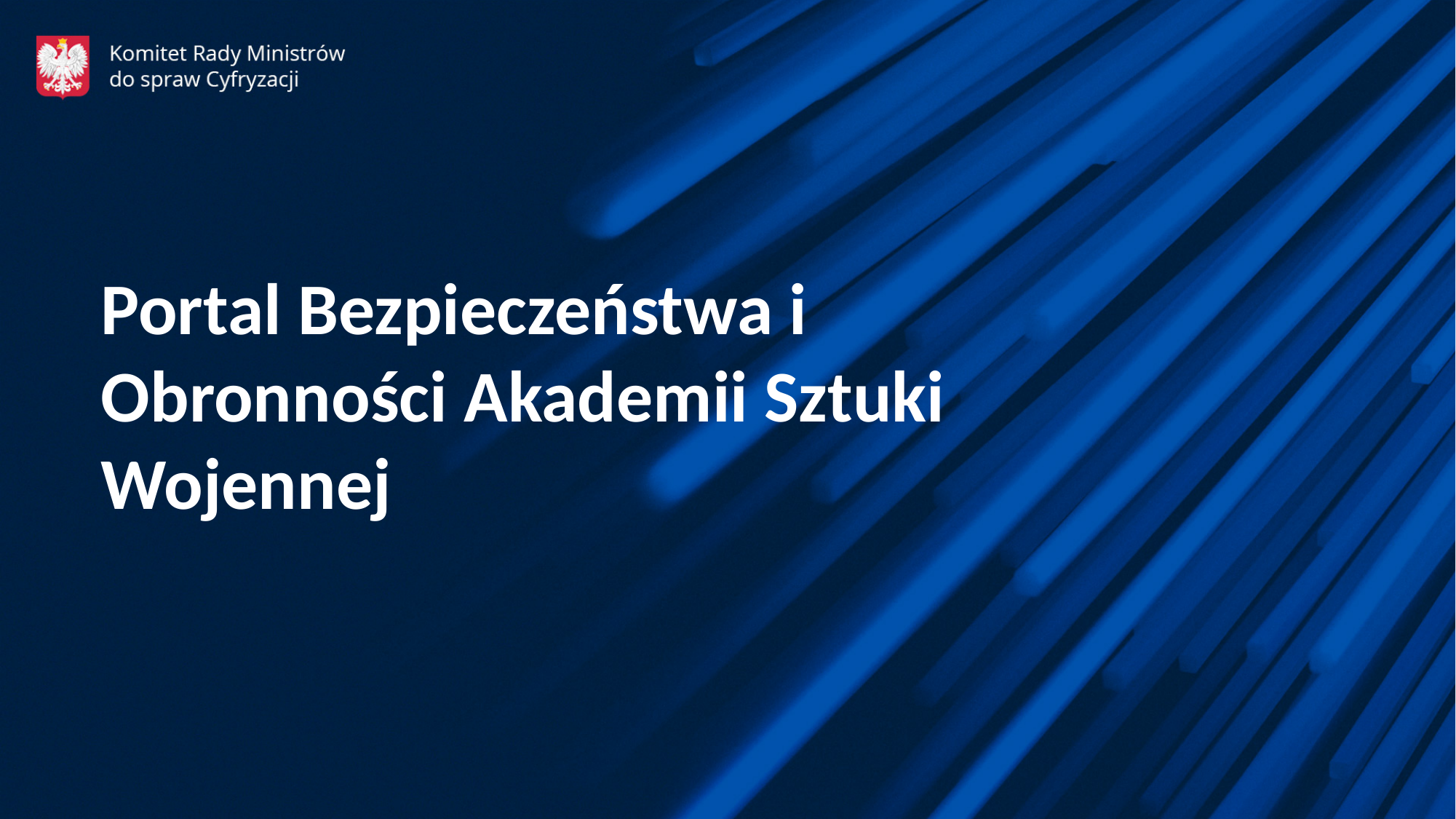

Portal Bezpieczeństwa i Obronności Akademii Sztuki Wojennej